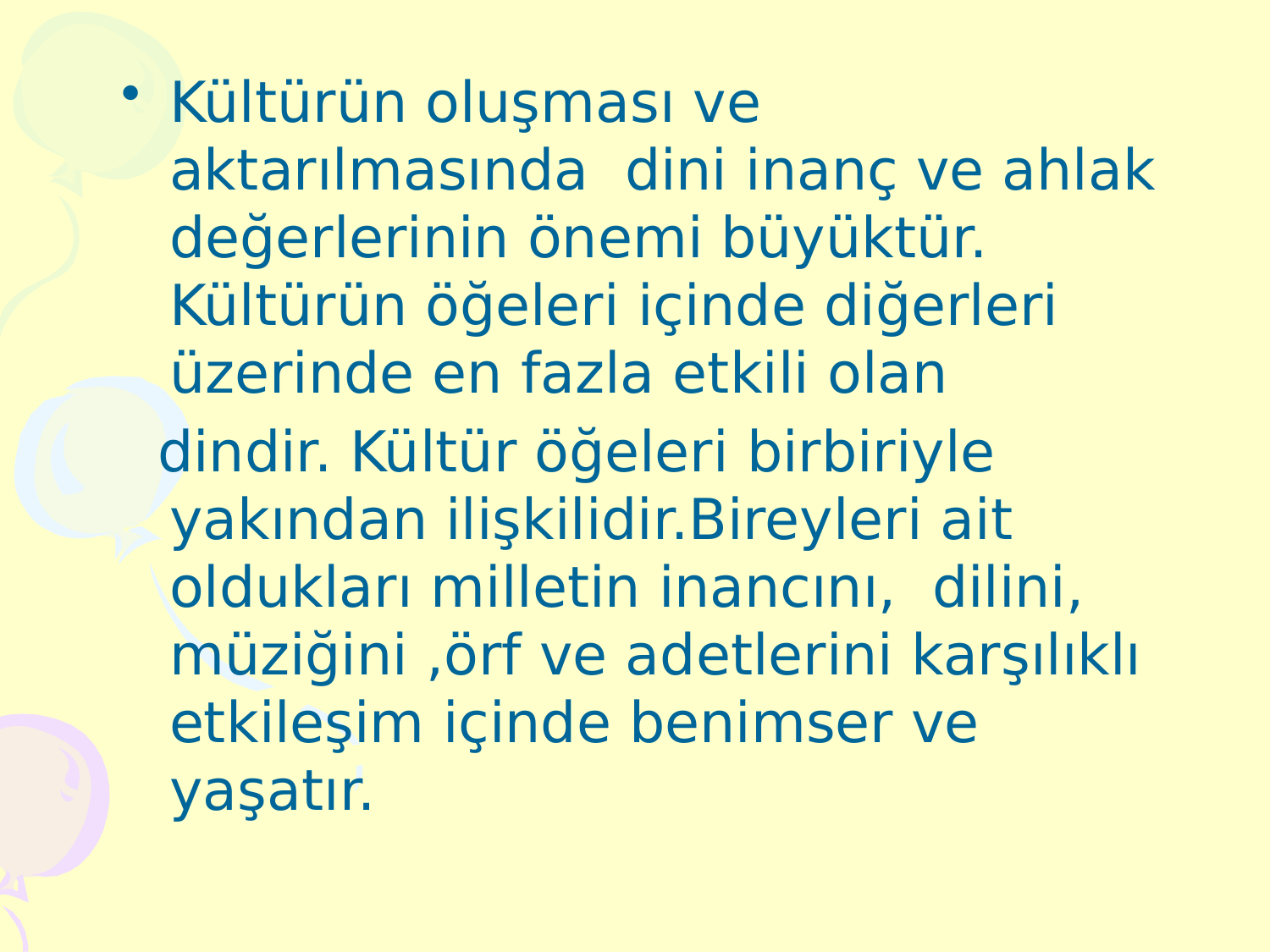

Kültürün oluşması ve aktarılmasında  dini inanç ve ahlak değerlerinin önemi büyüktür. Kültürün öğeleri içinde diğerleri üzerinde en fazla etkili olan
  dindir. Kültür öğeleri birbiriyle yakından ilişkilidir.Bireyleri ait oldukları milletin inancını,  dilini, müziğini ,örf ve adetlerini karşılıklı etkileşim içinde benimser ve yaşatır.